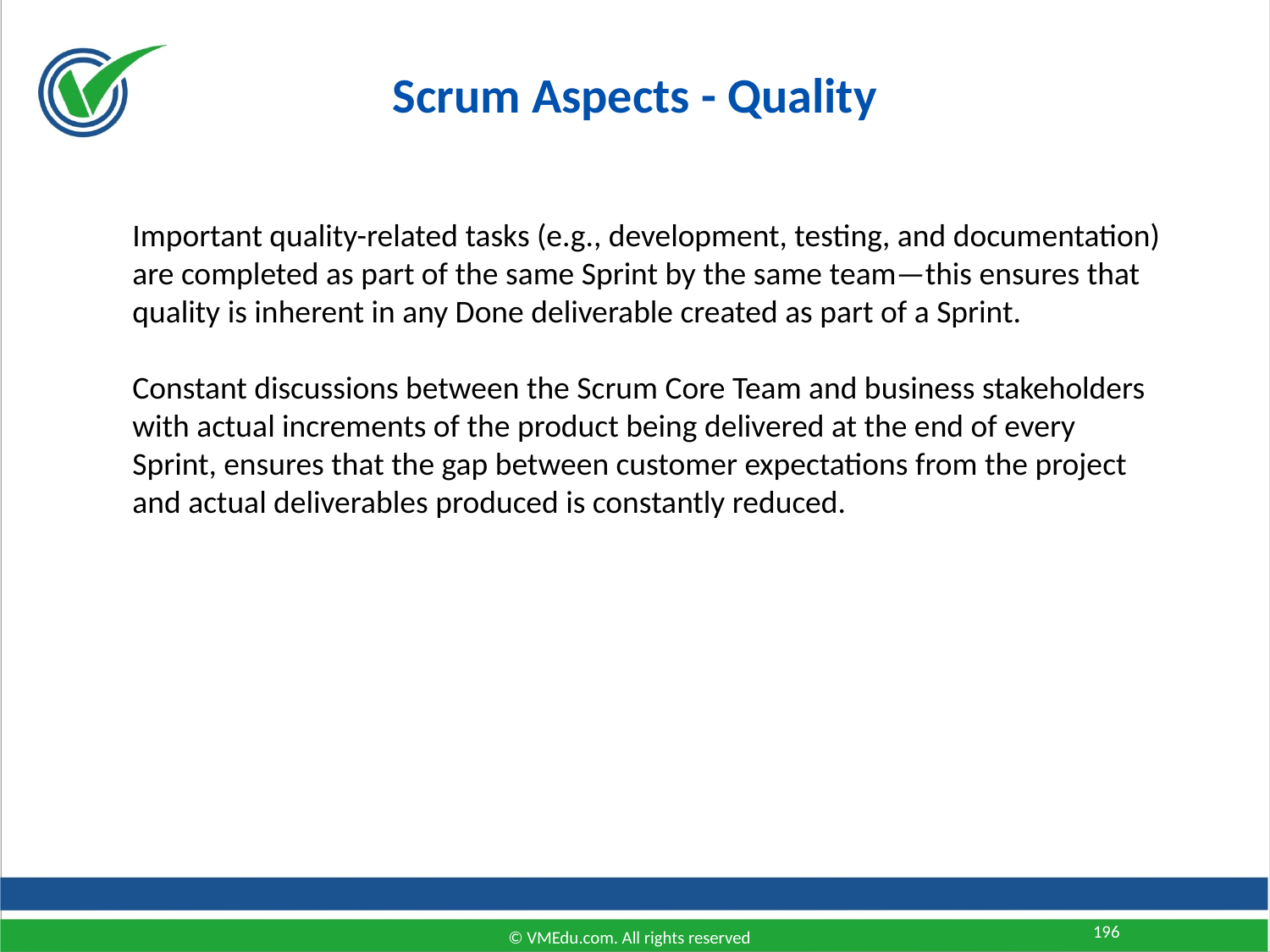

Scrum Aspects - Quality
Important quality-related tasks (e.g., development, testing, and documentation) are completed as part of the same Sprint by the same team—this ensures that quality is inherent in any Done deliverable created as part of a Sprint.

Constant discussions between the Scrum Core Team and business stakeholders with actual increments of the product being delivered at the end of every Sprint, ensures that the gap between customer expectations from the project and actual deliverables produced is constantly reduced.
196
© VMEdu.com. All rights reserved